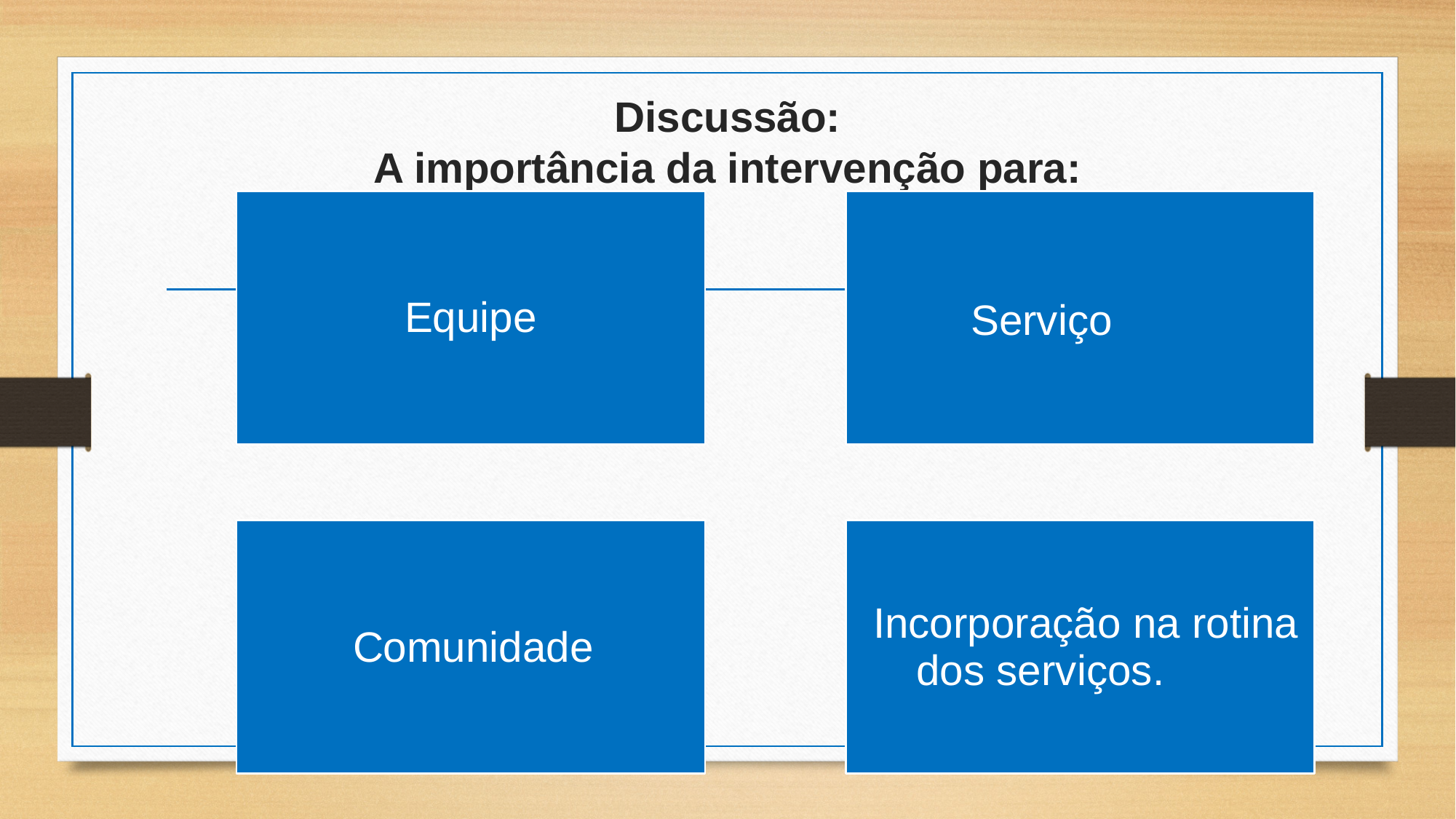

# Discussão: A importância da intervenção para:
Equipe
    Comunidade
Serviço
 Incorporação na rotina dos serviços.